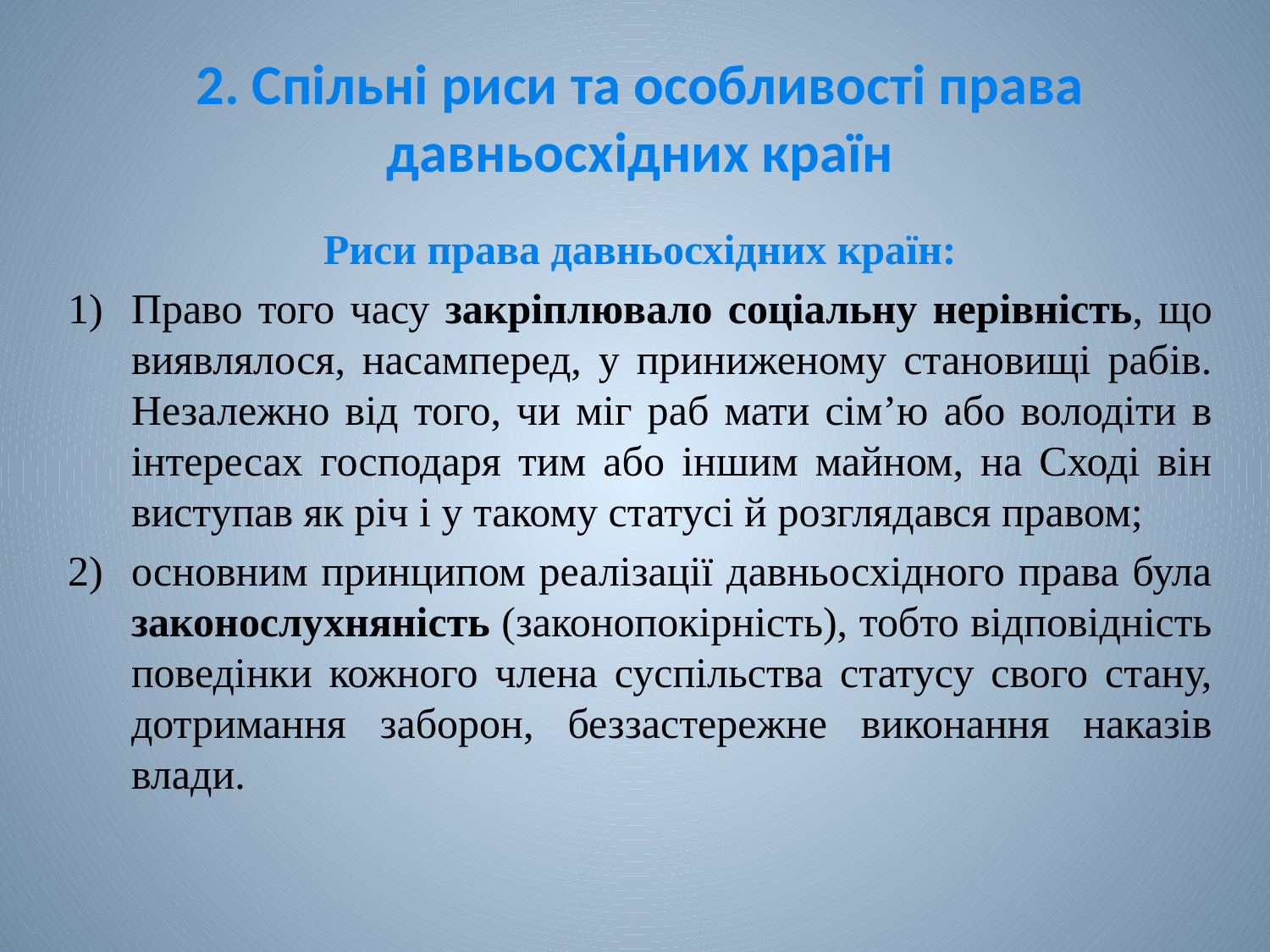

# 2. Спільні риси та особливості права давньосхідних країн
Риси права давньосхідних країн:
Право того часу закріплювало соціальну нерівність, що виявлялося, насамперед, у приниженому становищі рабів. Незалежно від того, чи міг раб мати сім’ю або володіти в інтересах господаря тим або іншим майном, на Сході він виступав як річ і у такому статусі й розглядався правом;
основним принципом реалізації давньосхідного права була законослухняність (законопокірність), тобто відповідність поведінки кожного члена суспільства статусу свого стану, дотримання заборон, беззастережне виконання наказів влади.